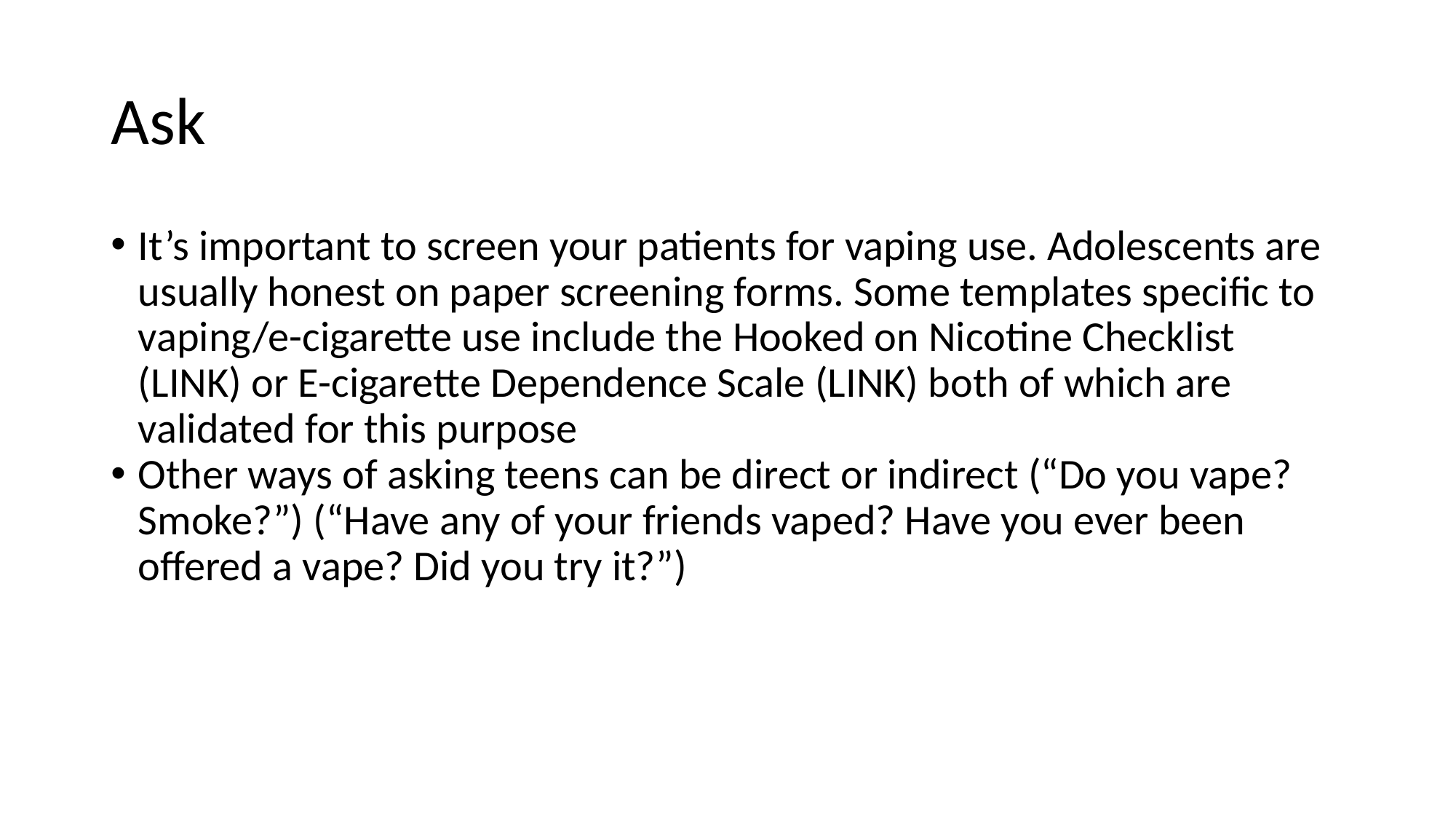

# Ask
It’s important to screen your patients for vaping use. Adolescents are usually honest on paper screening forms. Some templates specific to vaping/e-cigarette use include the Hooked on Nicotine Checklist (LINK) or E-cigarette Dependence Scale (LINK) both of which are validated for this purpose
Other ways of asking teens can be direct or indirect (“Do you vape? Smoke?”) (“Have any of your friends vaped? Have you ever been offered a vape? Did you try it?”)